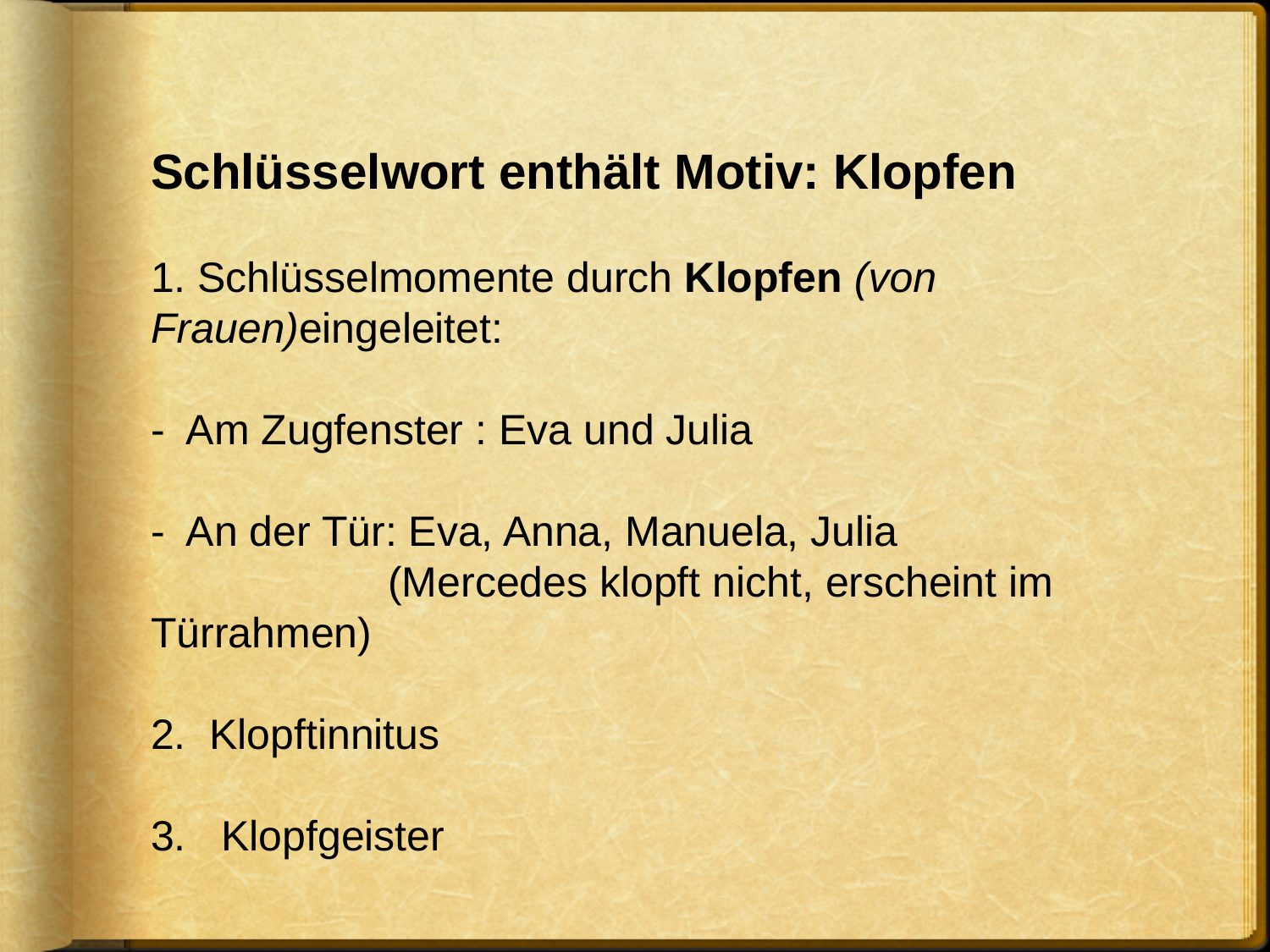

Schlüsselwort enthält Motiv: Klopfen

1. Schlüsselmomente durch Klopfen (von Frauen)eingeleitet:

-  Am Zugfenster : Eva und Julia

-  An der Tür: Eva, Anna, Manuela, Julia
                    (Mercedes klopft nicht, erscheint im Türrahmen)

2.  Klopftinnitus

3.   Klopfgeister